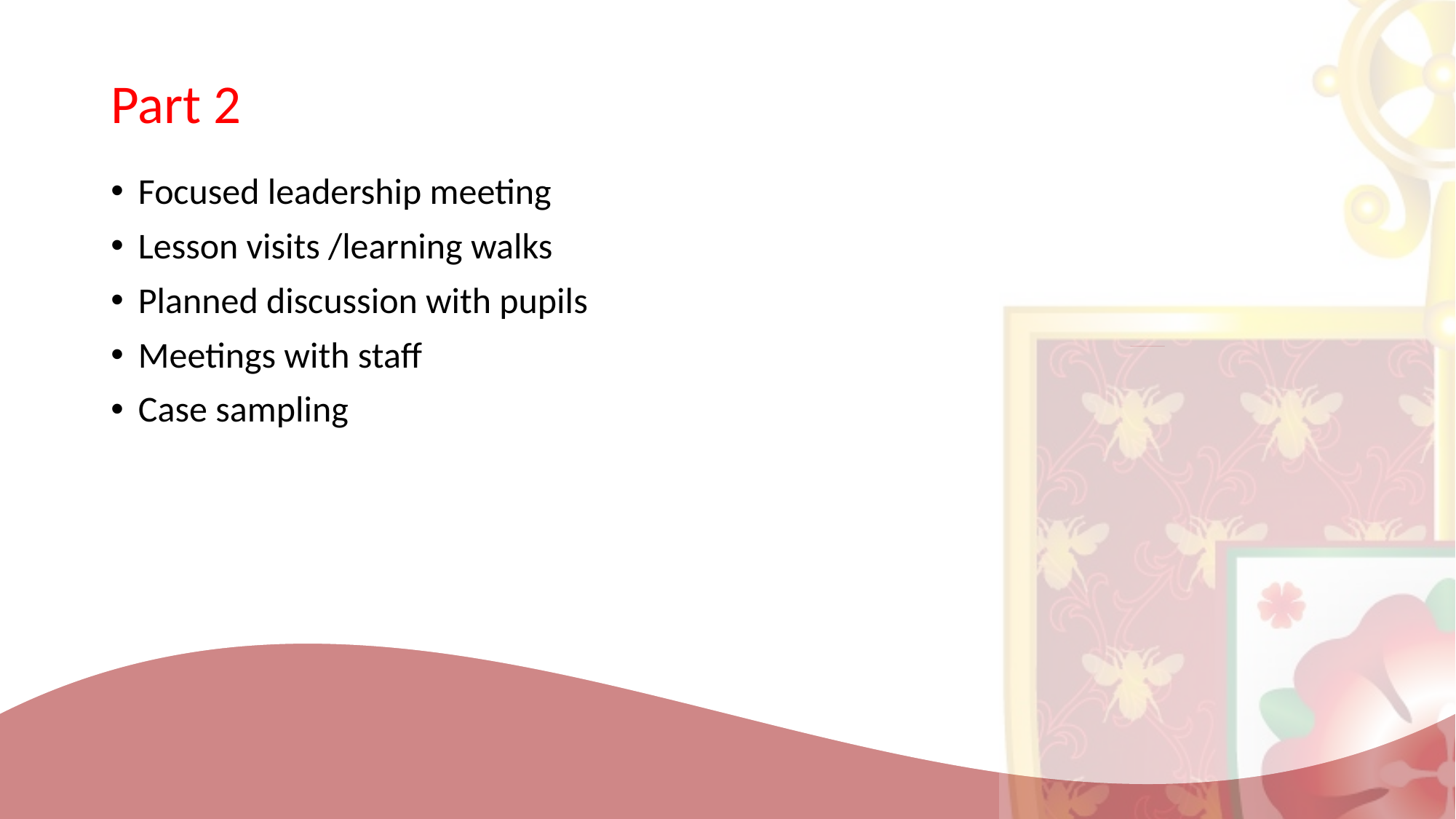

# Part 2
Focused leadership meeting
Lesson visits /learning walks
Planned discussion with pupils
Meetings with staff
Case sampling